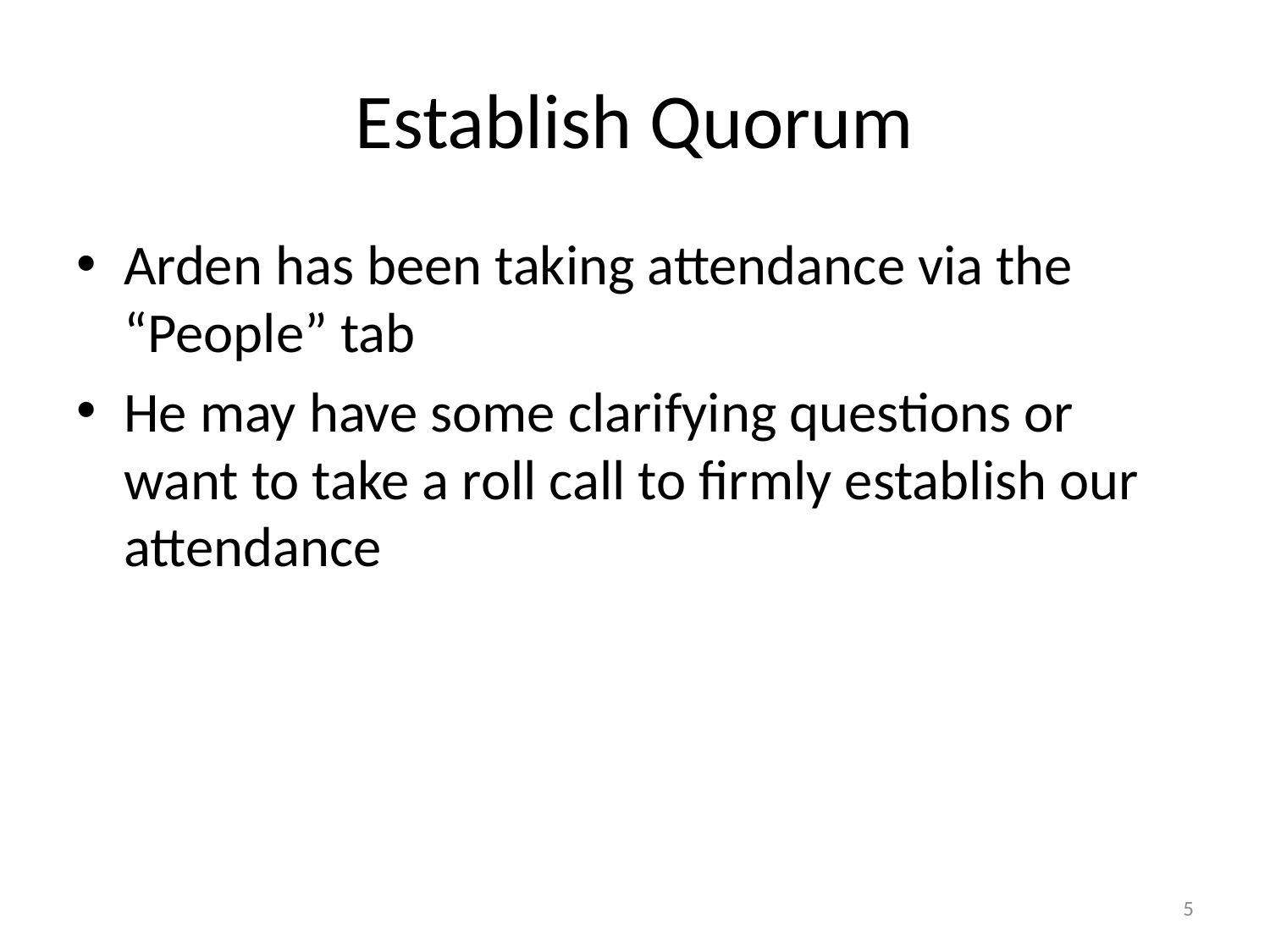

# Establish Quorum
Arden has been taking attendance via the “People” tab
He may have some clarifying questions or want to take a roll call to firmly establish our attendance
5